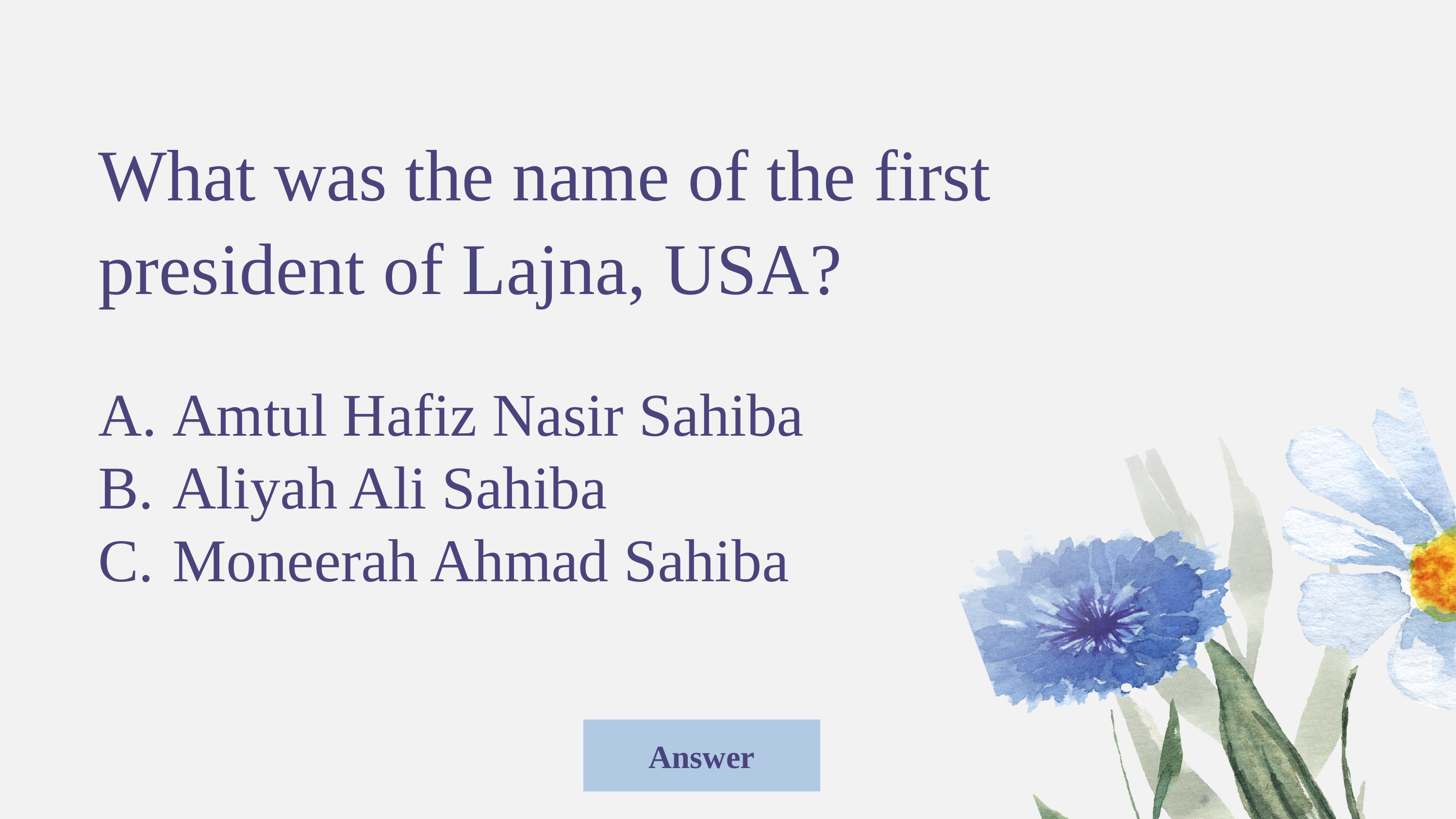

What was the name of the first president of Lajna, USA?
 Amtul Hafiz Nasir Sahiba
 Aliyah Ali Sahiba
 Moneerah Ahmad Sahiba

Answer